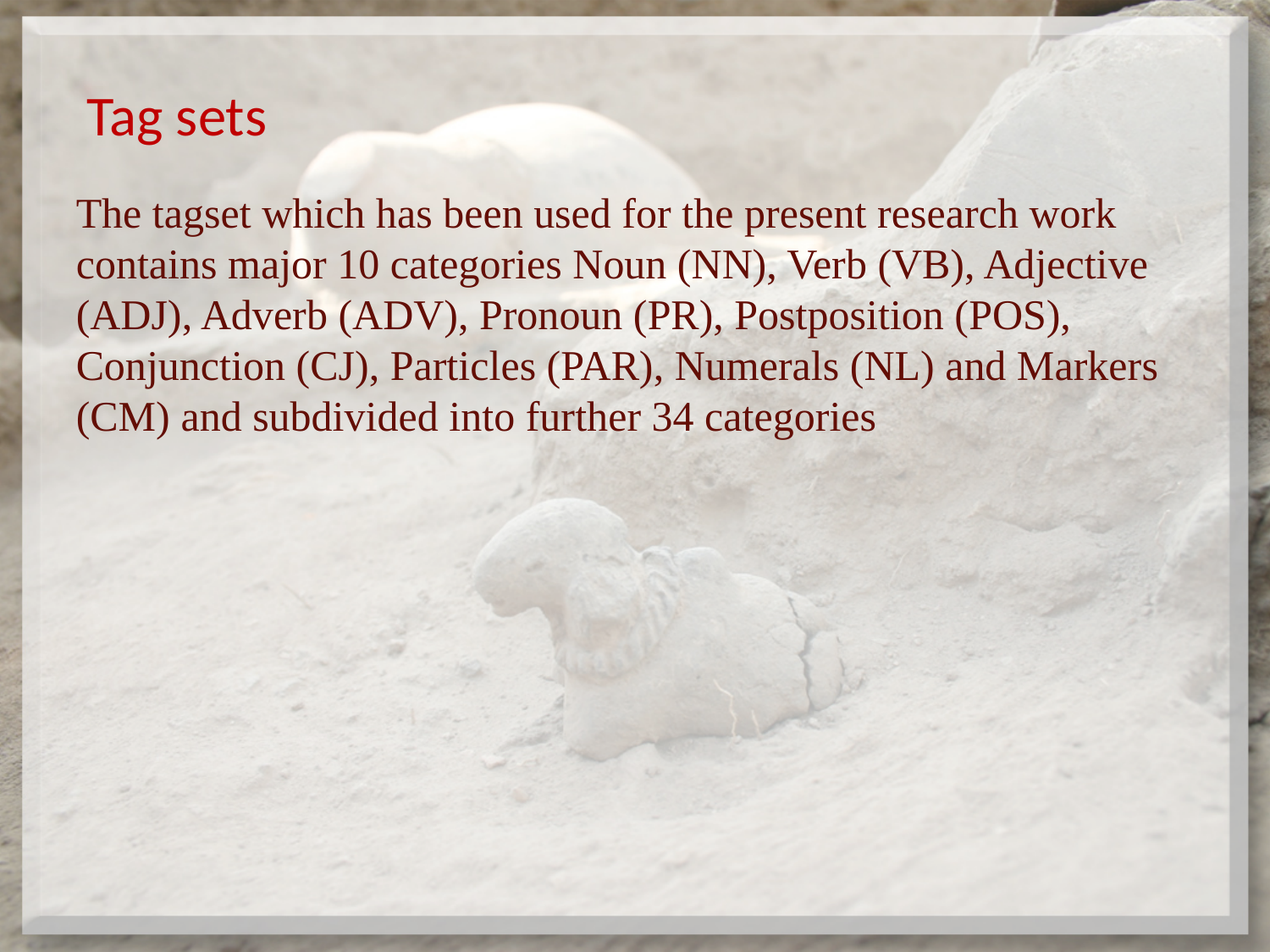

Tag sets
The tagset which has been used for the present research work contains major 10 categories Noun (NN), Verb (VB), Adjective (ADJ), Adverb (ADV), Pronoun (PR), Postposition (POS), Conjunction (CJ), Particles (PAR), Numerals (NL) and Markers (CM) and subdivided into further 34 categories